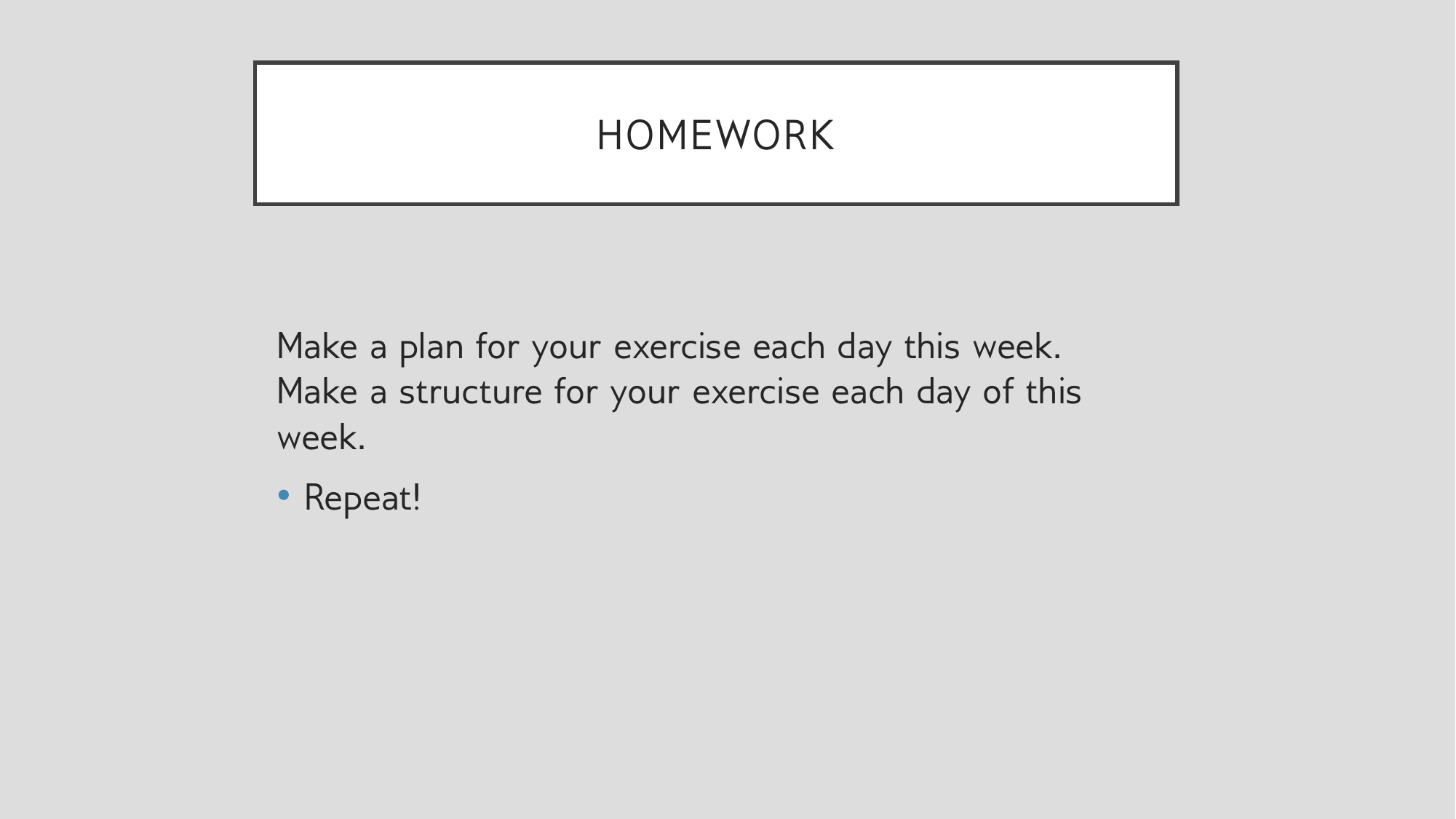

Homework

Make a plan for your exercise each day this week.
Make a structure for your exercise each day of this week.
Repeat!